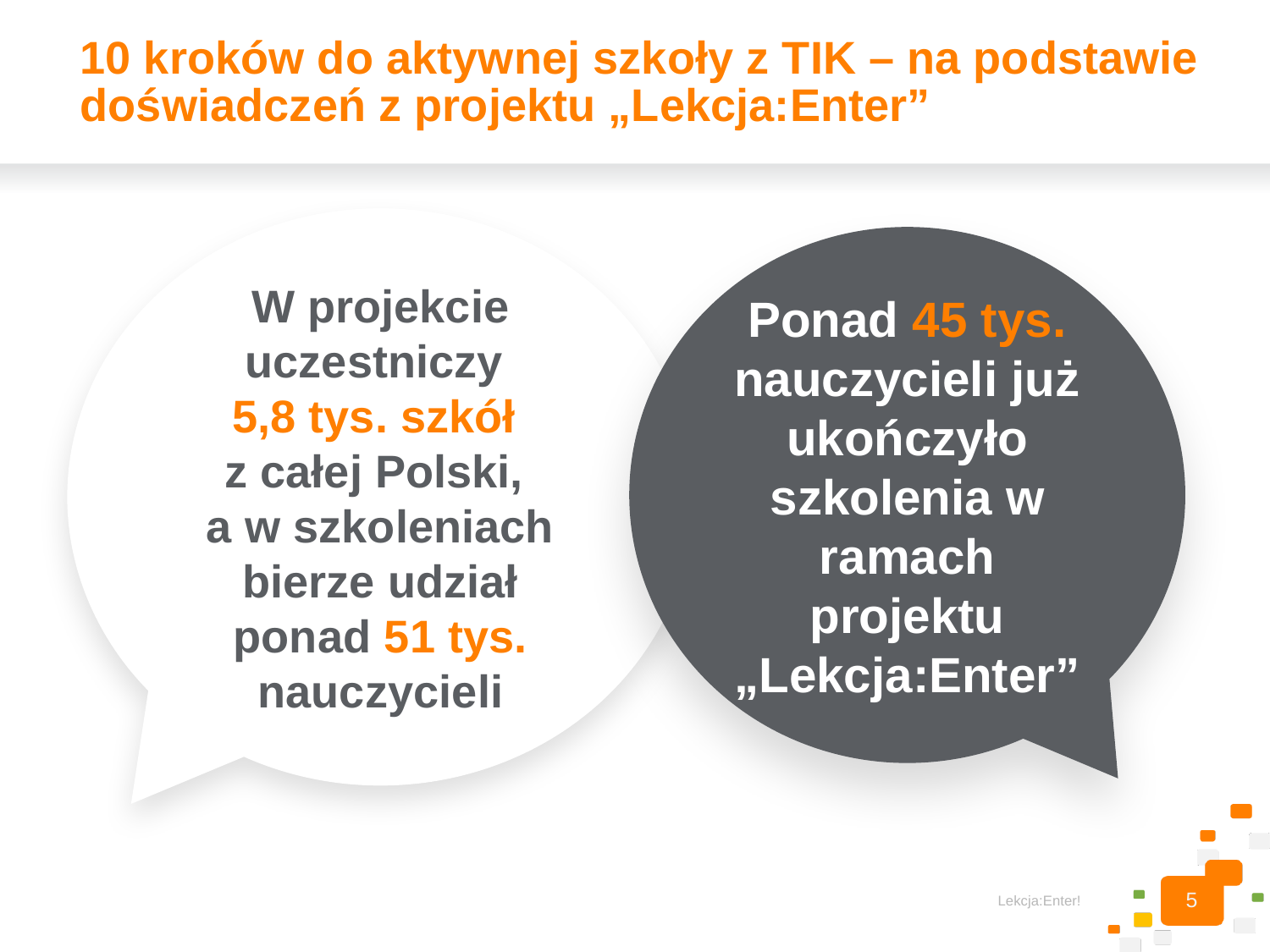

# 10 kroków do aktywnej szkoły z TIK – na podstawie doświadczeń z projektu „Lekcja:Enter”
W projekcie uczestniczy
5,8 tys. szkół
z całej Polski,
a w szkoleniach bierze udział ponad 51 tys. nauczycieli
Ponad 45 tys. nauczycieli już ukończyło szkolenia w ramach projektu „Lekcja:Enter”
5
Lekcja:Enter!